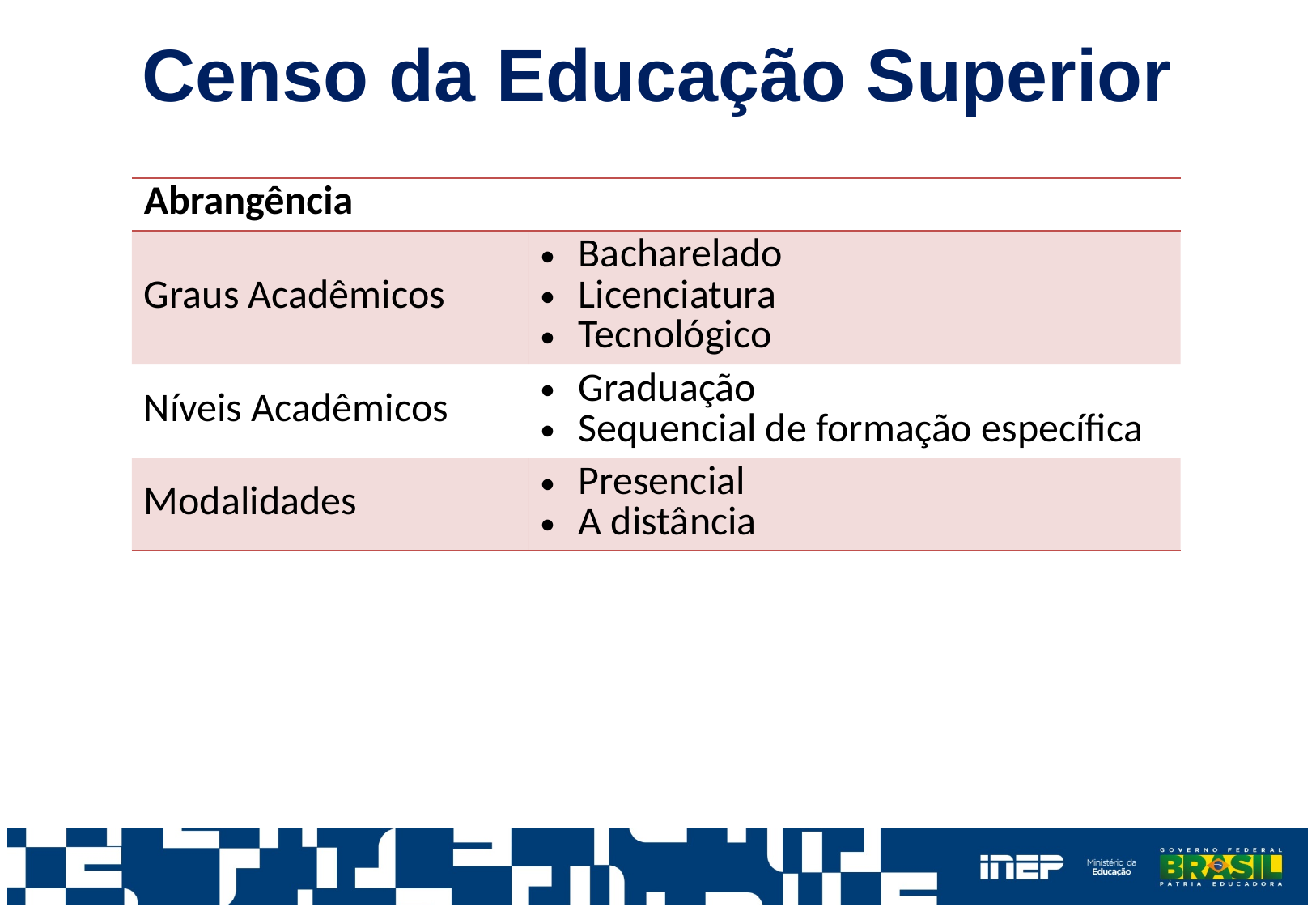

Censo da Educação Superior
| Abrangência |  |
| --- | --- |
| Graus Acadêmicos | Bacharelado Licenciatura Tecnológico |
| Níveis Acadêmicos | Graduação Sequencial de formação específica |
| Modalidades | Presencial A distância |